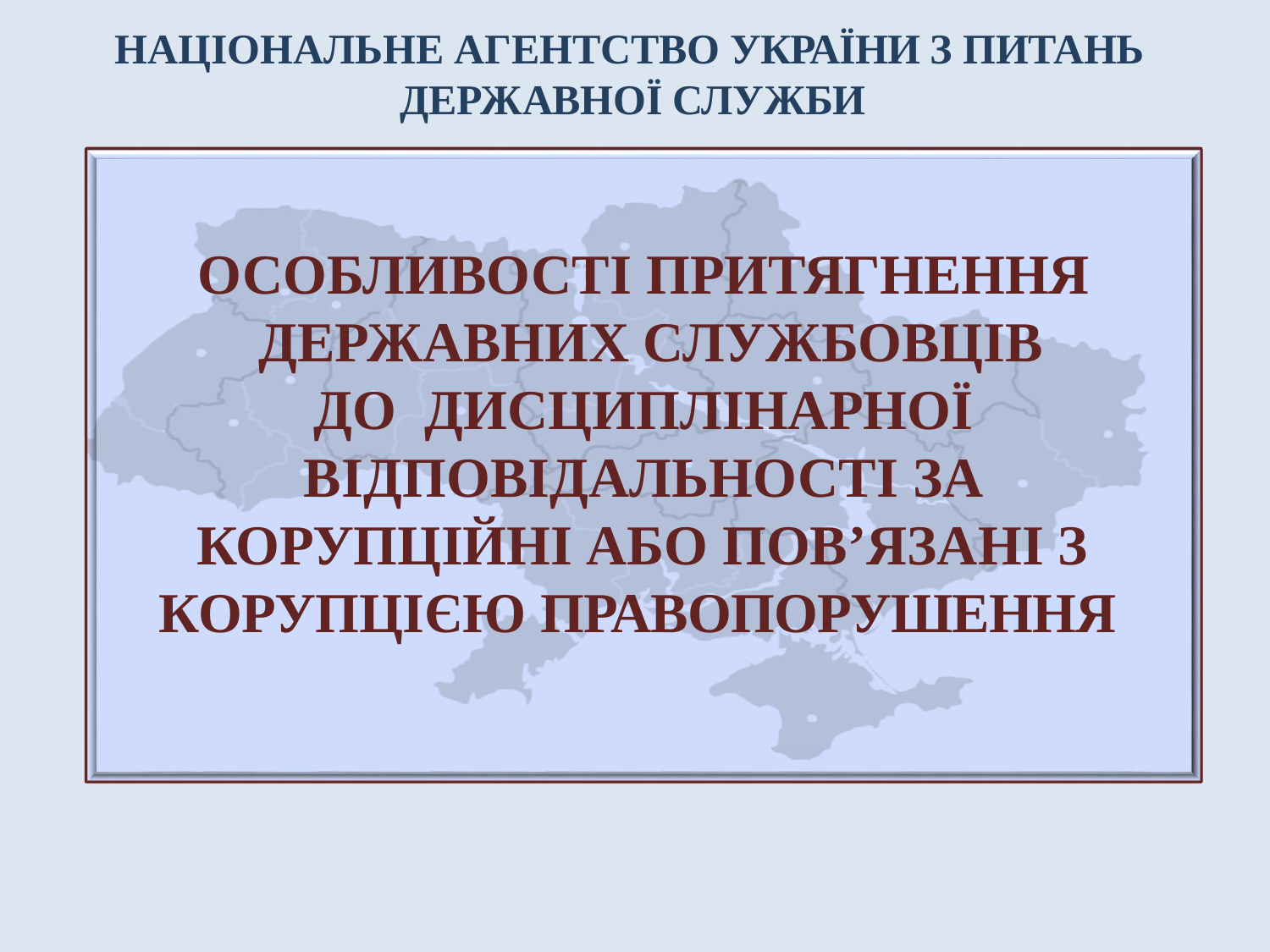

НАЦІОНАЛЬНЕ АГЕНТСТВО УКРАЇНИ З ПИТАНЬ  ДЕРЖАВНОЇ СЛУЖБИ

# ОСОБЛИВОСТІ ПРИТЯГНЕННЯ  ДЕРЖАВНИХ СЛУЖБОВЦІВ ДО  ДИСЦИПЛІНАРНОЇ
ВІДПОВІДАЛЬНОСТІ ЗА
КОРУПЦІЙНІ АБО ПОВ’ЯЗАНІ З  КОРУПЦІЄЮ ПРАВОПОРУШЕННЯ